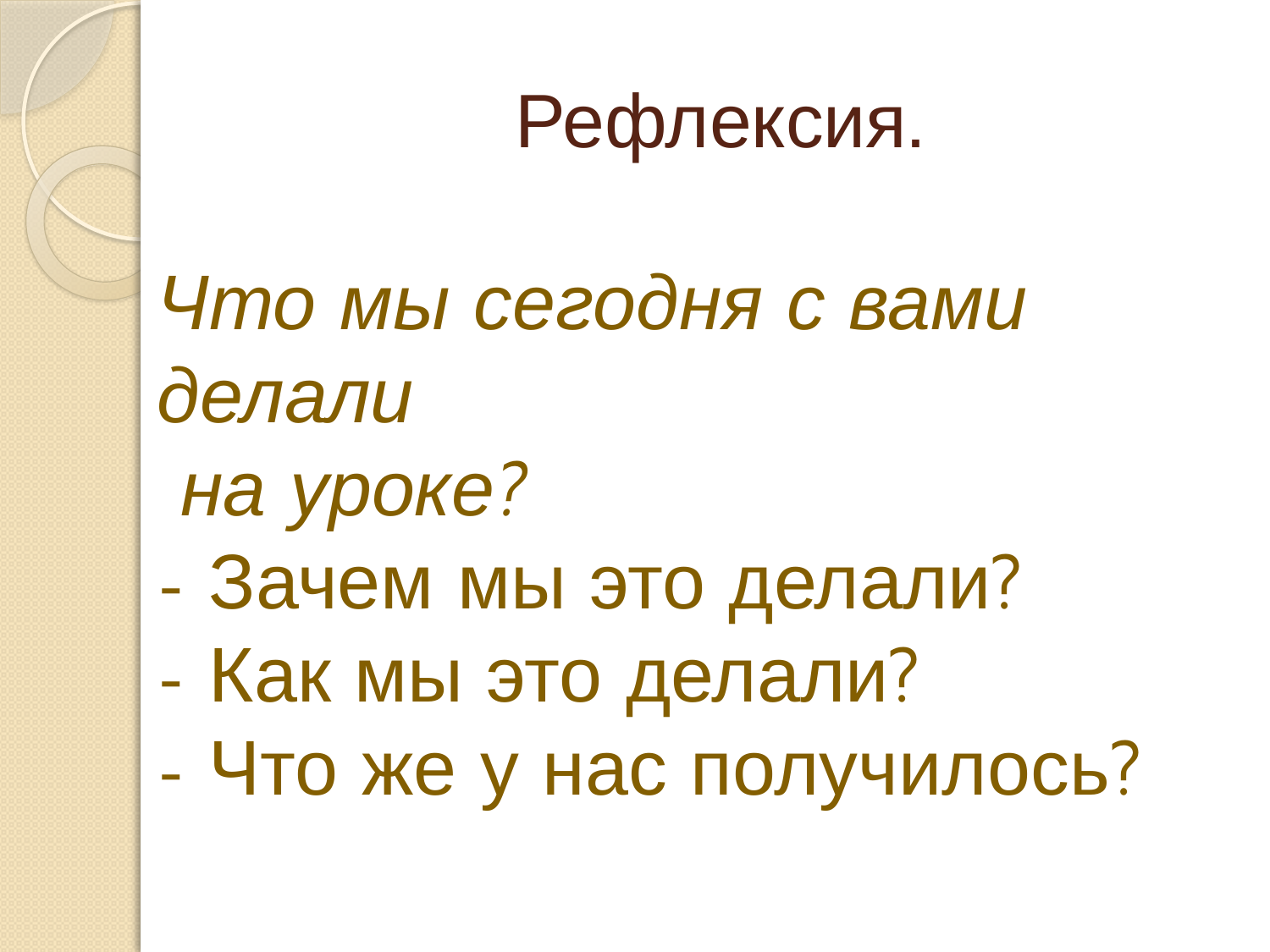

# Рефлексия.
Что мы сегодня с вами делали
 на уроке?
- Зачем мы это делали?
- Как мы это делали?
- Что же у нас получилось?